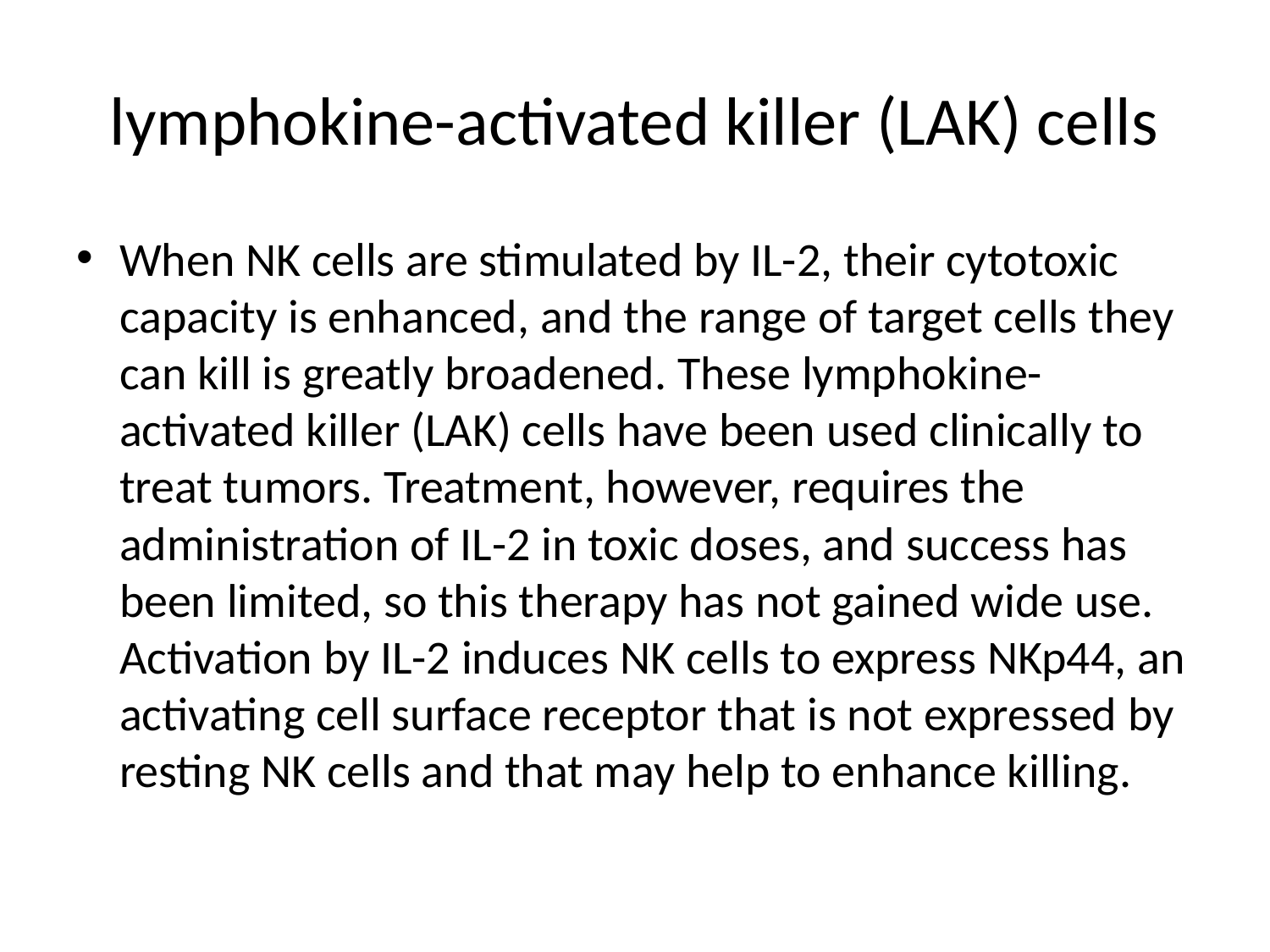

# lymphokine-activated killer (LAK) cells
When NK cells are stimulated by IL-2, their cytotoxic capacity is enhanced, and the range of target cells they can kill is greatly broadened. These lymphokine-activated killer (LAK) cells have been used clinically to treat tumors. Treatment, however, requires the administration of IL-2 in toxic doses, and success has been limited, so this therapy has not gained wide use. Activation by IL-2 induces NK cells to express NKp44, an activating cell surface receptor that is not expressed by resting NK cells and that may help to enhance killing.